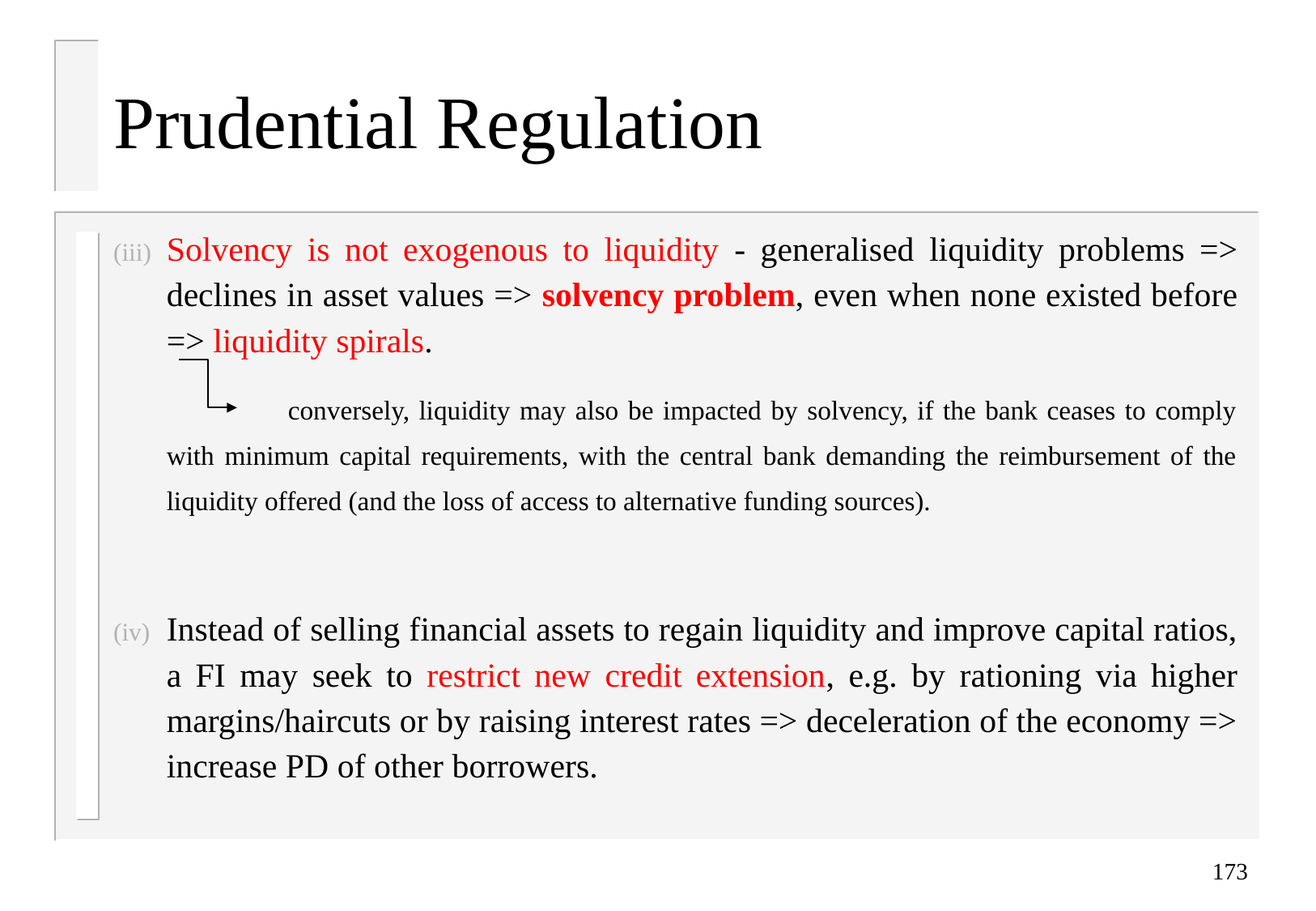

# Prudential Regulation
Solvency is not exogenous to liquidity - generalised liquidity problems => declines in asset values => solvency problem, even when none existed before => liquidity spirals.
	conversely, liquidity may also be impacted by solvency, if the bank ceases to comply with minimum capital requirements, with the central bank demanding the reimbursement of the liquidity offered (and the loss of access to alternative funding sources).

Instead of selling financial assets to regain liquidity and improve capital ratios, a FI may seek to restrict new credit extension, e.g. by rationing via higher margins/haircuts or by raising interest rates => deceleration of the economy => increase PD of other borrowers.

173